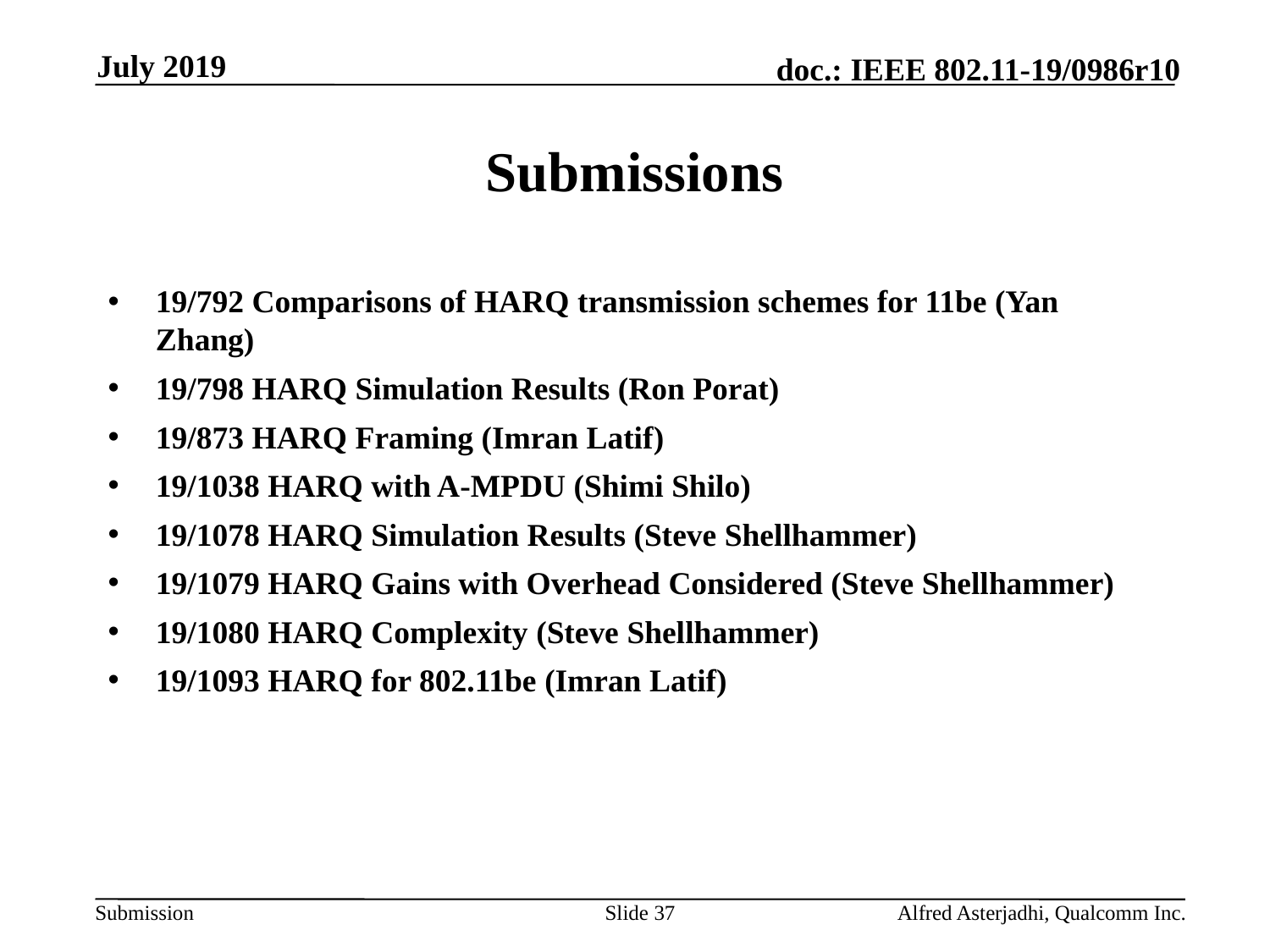

July 2019
# Submissions
19/792 Comparisons of HARQ transmission schemes for 11be (Yan Zhang)
19/798 HARQ Simulation Results (Ron Porat)
19/873 HARQ Framing (Imran Latif)
19/1038 HARQ with A-MPDU (Shimi Shilo)
19/1078 HARQ Simulation Results (Steve Shellhammer)
19/1079 HARQ Gains with Overhead Considered (Steve Shellhammer)
19/1080 HARQ Complexity (Steve Shellhammer)
19/1093 HARQ for 802.11be (Imran Latif)

Slide 37
Alfred Asterjadhi, Qualcomm Inc.